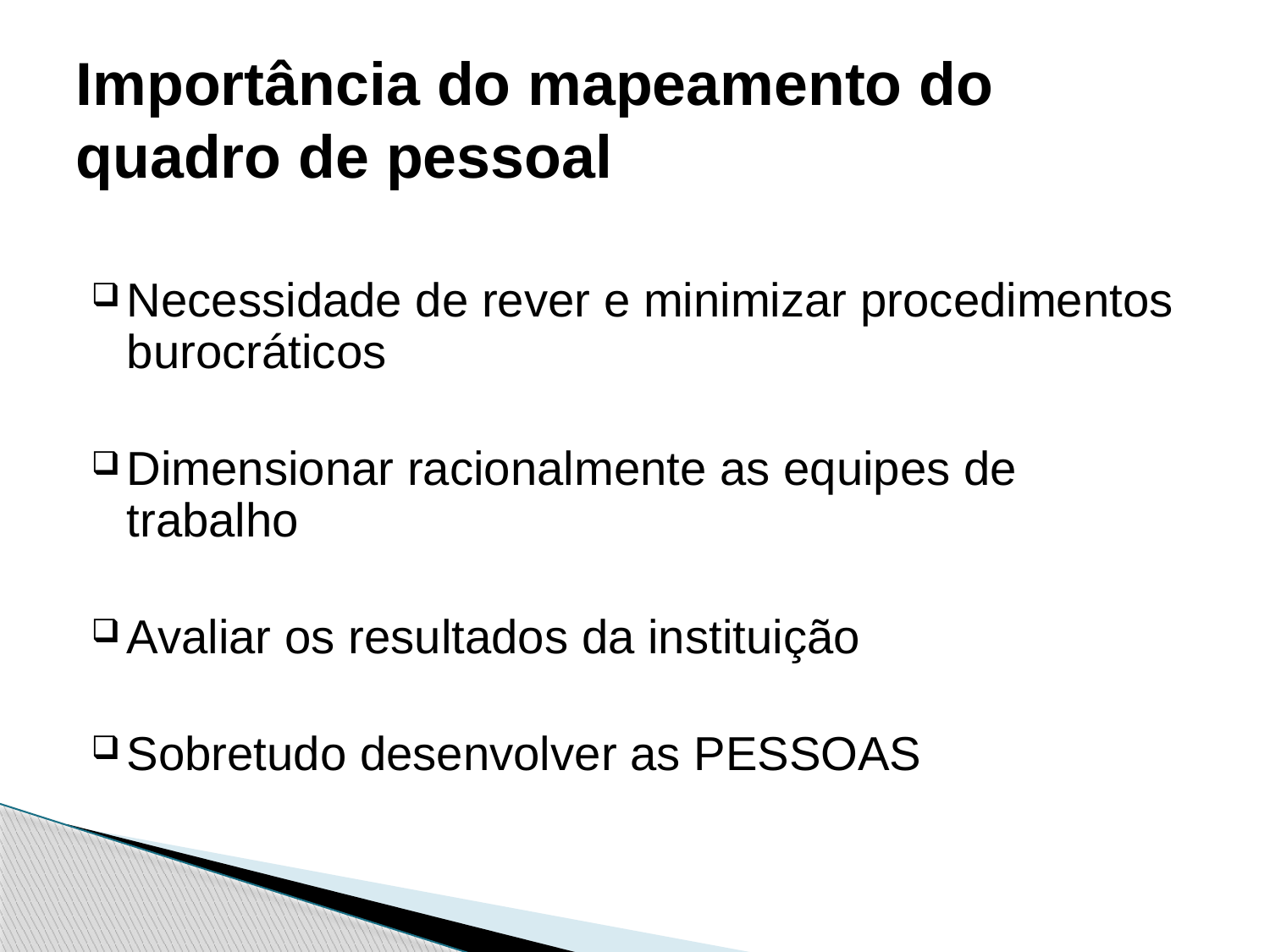

# Importância do mapeamento do quadro de pessoal

Necessidade de rever e minimizar procedimentos burocráticos

Dimensionar racionalmente as equipes de trabalho

Avaliar os resultados da instituição

Sobretudo desenvolver as PESSOAS